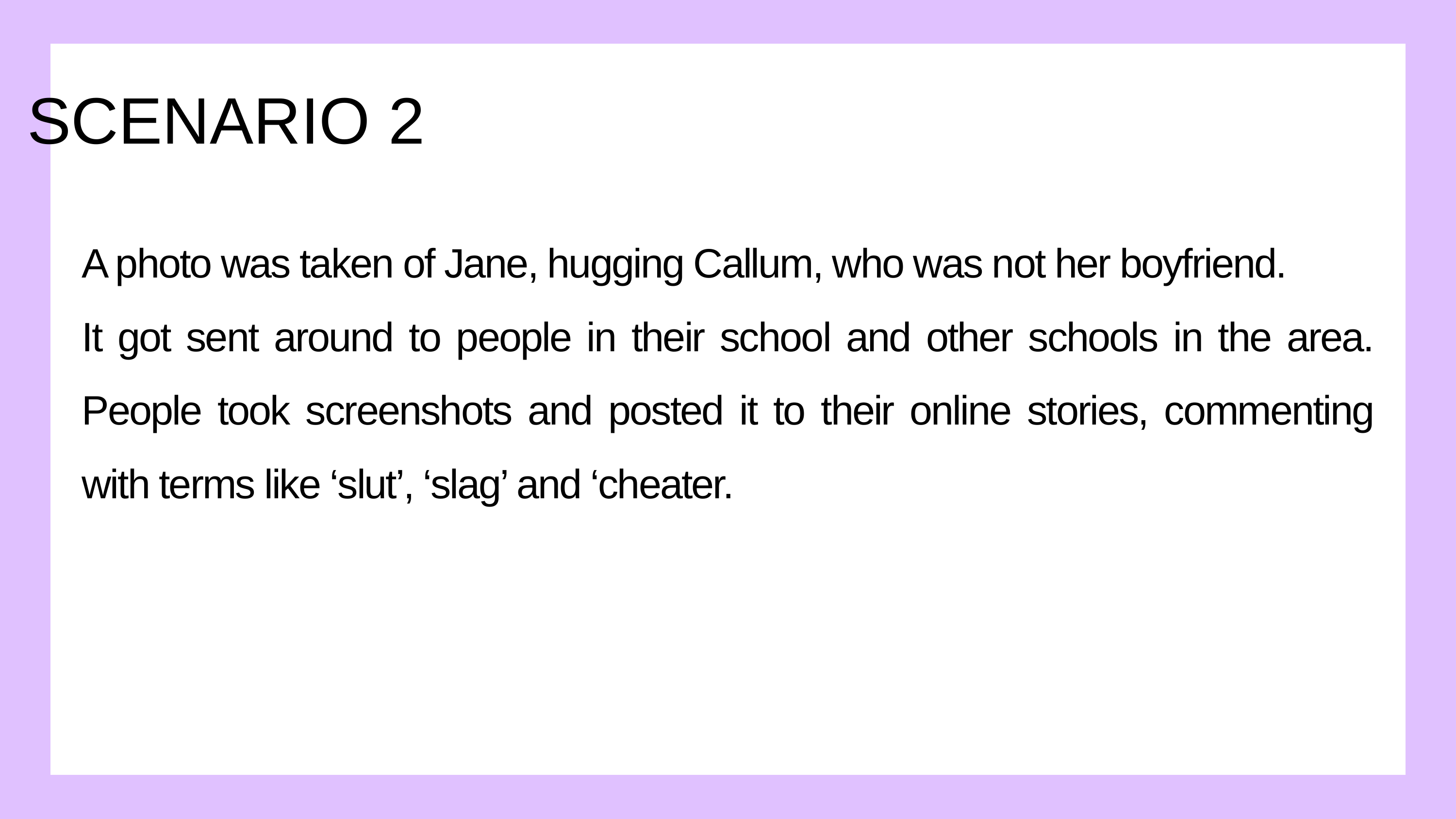

SCENARIO 2
A photo was taken of Jane, hugging Callum, who was not her boyfriend.
It got sent around to people in their school and other schools in the area. People took screenshots and posted it to their online stories, commenting with terms like ‘slut’, ‘slag’ and ‘cheater.